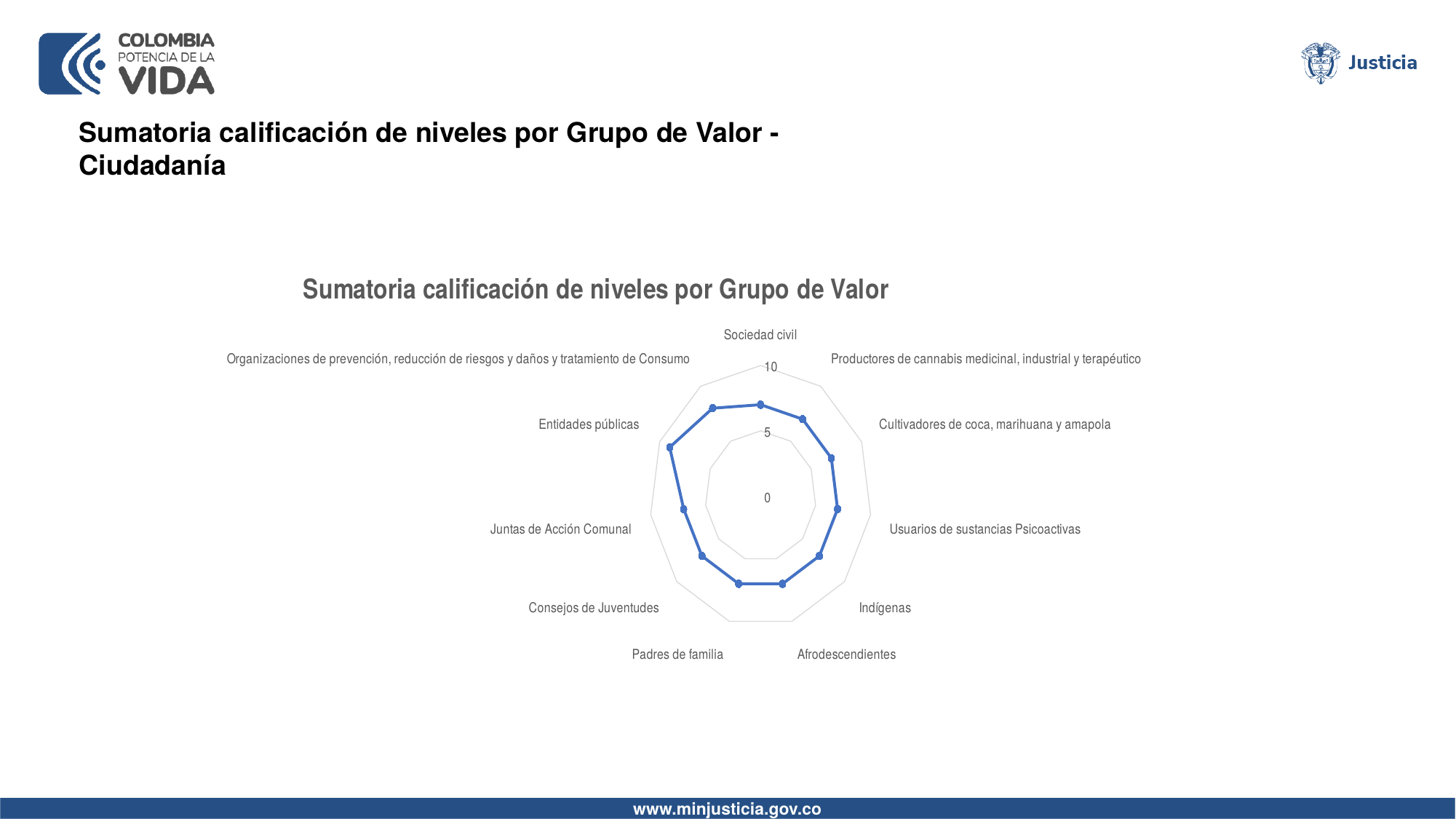

Sumatoria calificación de niveles por Grupo de Valor - Ciudadanía

### Chart: Sumatoria calificación de niveles por Grupo de Valor

| Category |  |
|---|---|
| Sociedad civil | 7.0 |
| Productores de cannabis medicinal, industrial y terapéutico | 7.0 |
| Cultivadores de coca, marihuana y amapola | 7.0 |
| Usuarios de sustancias Psicoactivas  | 7.0 |
| Indígenas | 7.0 |
| Afrodescendientes  | 7.0 |
| Padres de familia | 7.0 |
| Consejos de Juventudes  | 7.0 |
| Juntas de Acción Comunal | 7.0 |
| Entidades públicas  | 9.0 |
| Organizaciones de prevención, reducción de riesgos y daños y tratamiento de Consumo | 8.0 |
www.minjusticia.gov.co